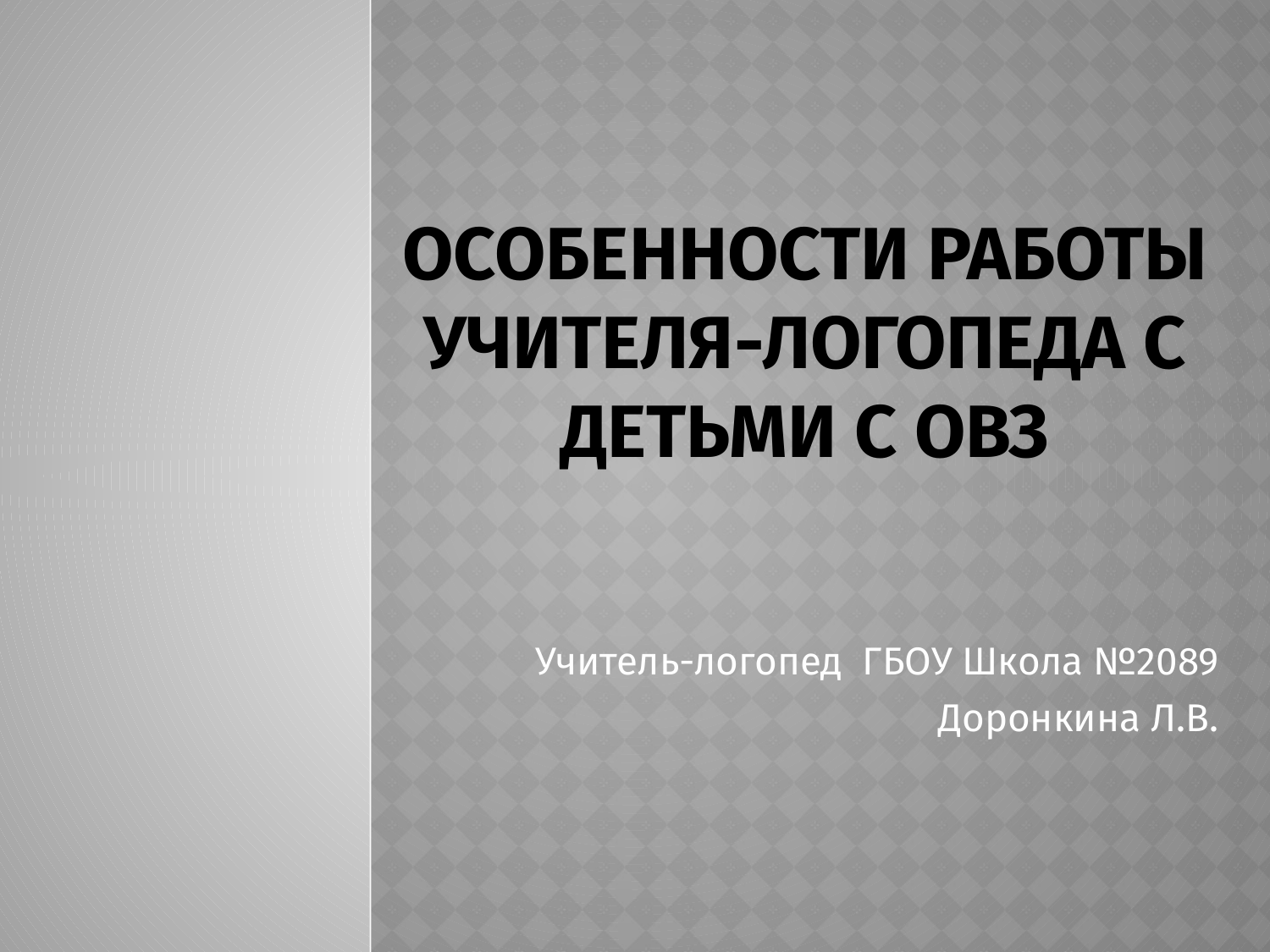

# Особенности работы учителя-логопеда с детьми с овз
Учитель-логопед  ГБОУ Школа №2089
Доронкина Л.В.